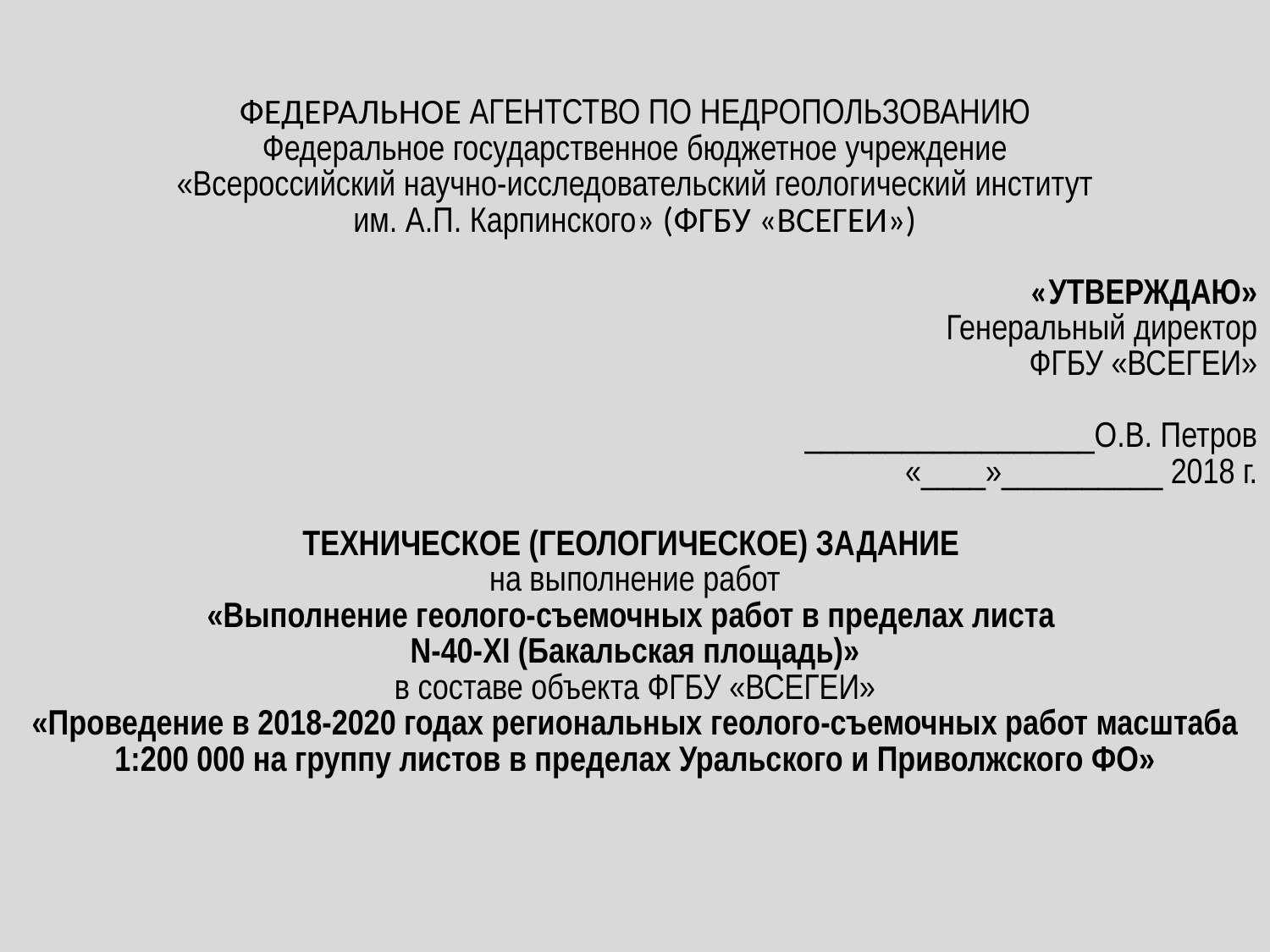

ФЕДЕРАЛЬНОЕ АГЕНТСТВО ПО НЕДРОПОЛЬЗОВАНИЮ
Федеральное государственное бюджетное учреждение
«Всероссийский научно-исследовательский геологический институт
им. А.П. Карпинского» (ФГБУ «ВСЕГЕИ»)

 «УТВЕРЖДАЮ»
Генеральный директор
ФГБУ «ВСЕГЕИ»

__________________О.В. Петров
«____»__________ 2018 г.

ТЕХНИЧЕСКОЕ (ГЕОЛОГИЧЕСКОЕ) ЗАДАНИЕ
на выполнение работ
«Выполнение геолого-съемочных работ в пределах листа
N-40-XI (Бакальская площадь)»
в составе объекта ФГБУ «ВСЕГЕИ»
«Проведение в 2018-2020 годах региональных геолого-съемочных работ масштаба 1:200 000 на группу листов в пределах Уральского и Приволжского ФО»